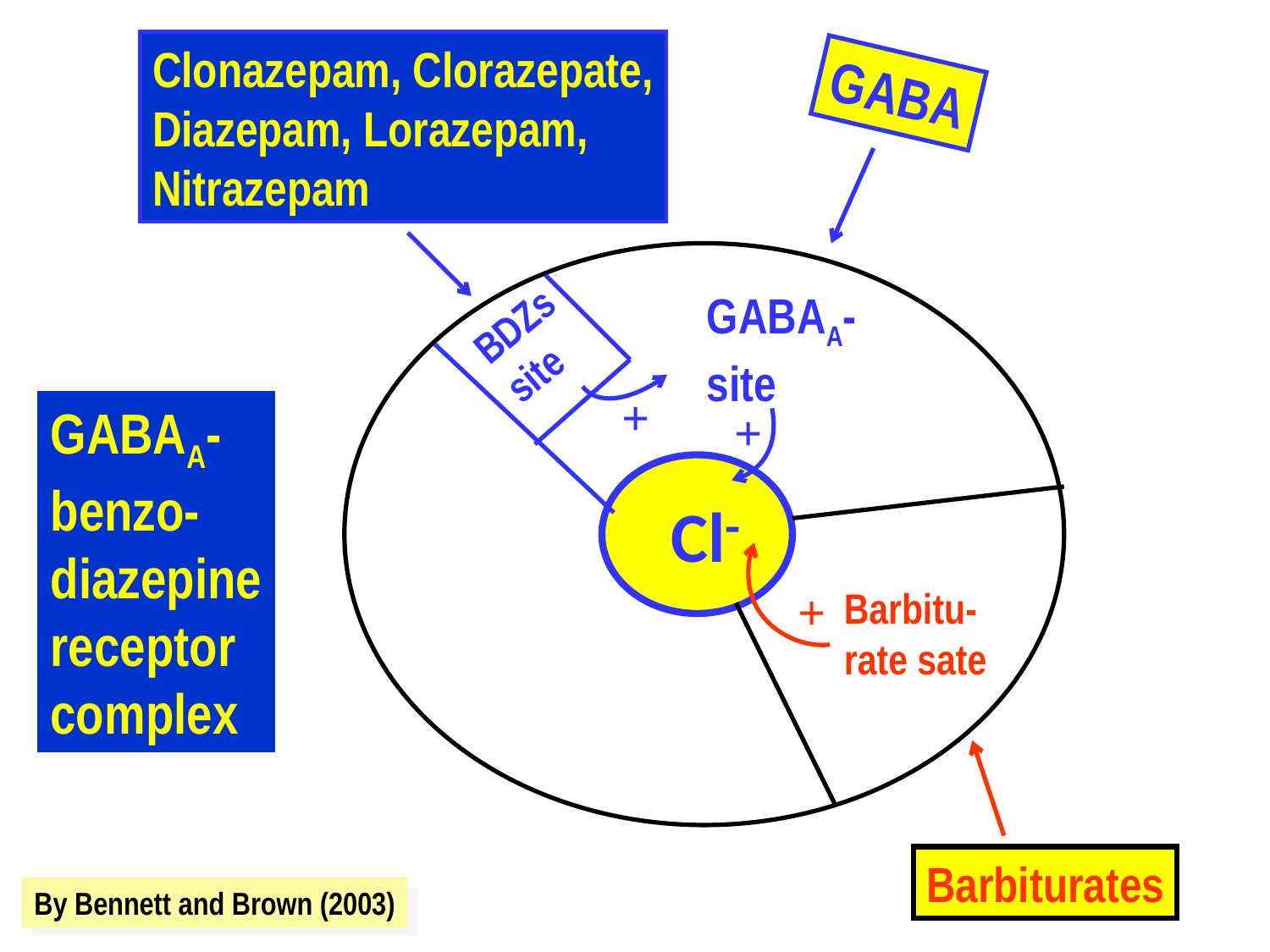

Clonazepam, Clorazepate,
Diazepam, Lorazepam,
Nitrazepam
GABA

GABAA-
site
BDZs
site

+
GABAA-
benzo-
diazepine
receptor
complex
+

 Cl−

+
Barbitu-
rate sate

Barbiturates
By Bennett and Brown (2003)